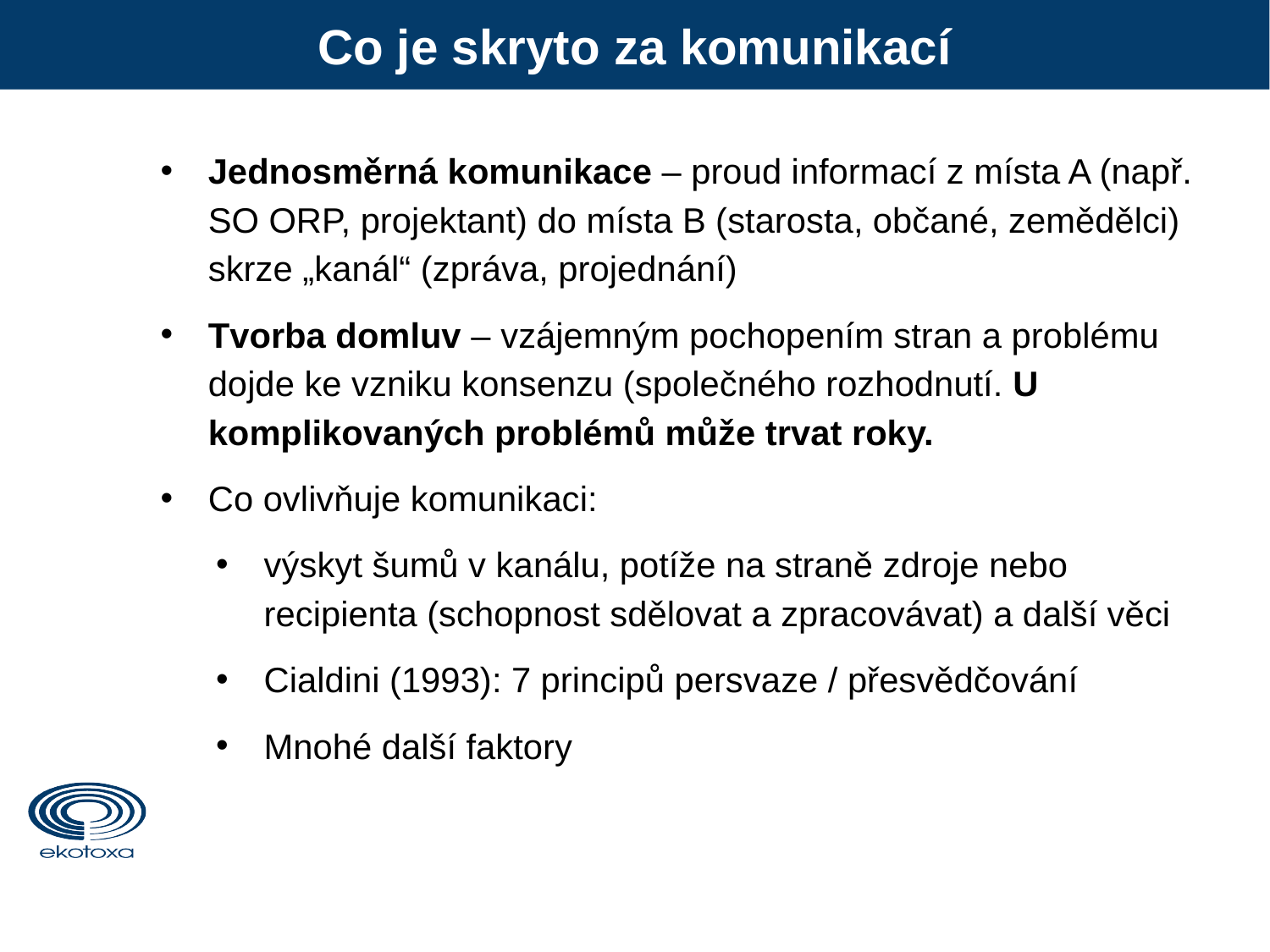

Co je skryto za komunikací
Jednosměrná komunikace – proud informací z místa A (např. SO ORP, projektant) do místa B (starosta, občané, zemědělci) skrze „kanál“ (zpráva, projednání)
Tvorba domluv – vzájemným pochopením stran a problému dojde ke vzniku konsenzu (společného rozhodnutí. U komplikovaných problémů může trvat roky.
Co ovlivňuje komunikaci:
výskyt šumů v kanálu, potíže na straně zdroje nebo recipienta (schopnost sdělovat a zpracovávat) a další věci
Cialdini (1993): 7 principů persvaze / přesvědčování
Mnohé další faktory

4